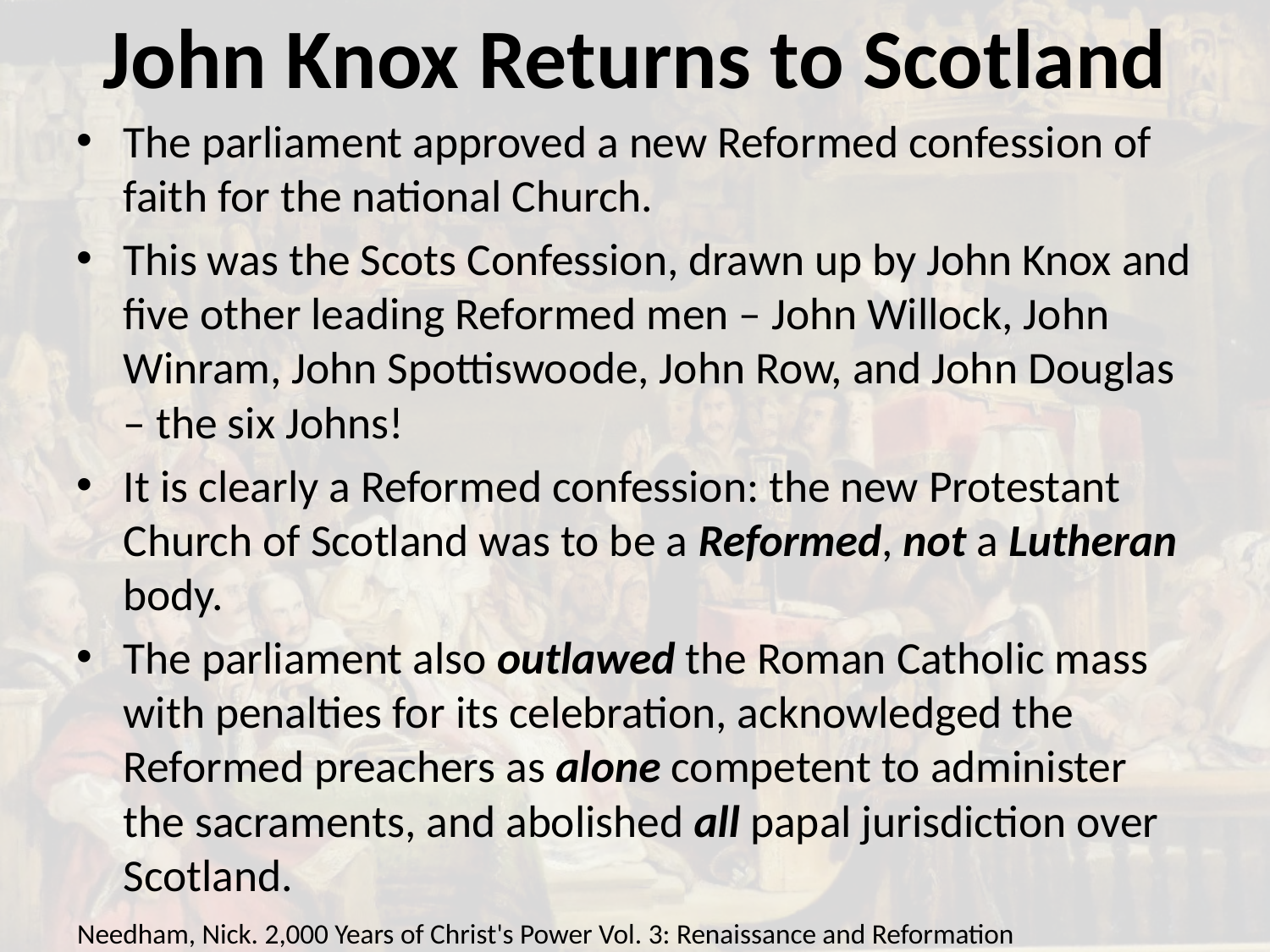

# John Knox Returns to Scotland
The parliament approved a new Reformed confession of faith for the national Church.
This was the Scots Confession, drawn up by John Knox and five other leading Reformed men – John Willock, John Winram, John Spottiswoode, John Row, and John Douglas – the six Johns!
It is clearly a Reformed confession: the new Protestant Church of Scotland was to be a Reformed, not a Lutheran body.
The parliament also outlawed the Roman Catholic mass with penalties for its celebration, acknowledged the Reformed preachers as alone competent to administer the sacraments, and abolished all papal jurisdiction over Scotland.
Needham, Nick. 2,000 Years of Christ's Power Vol. 3: Renaissance and Reformation